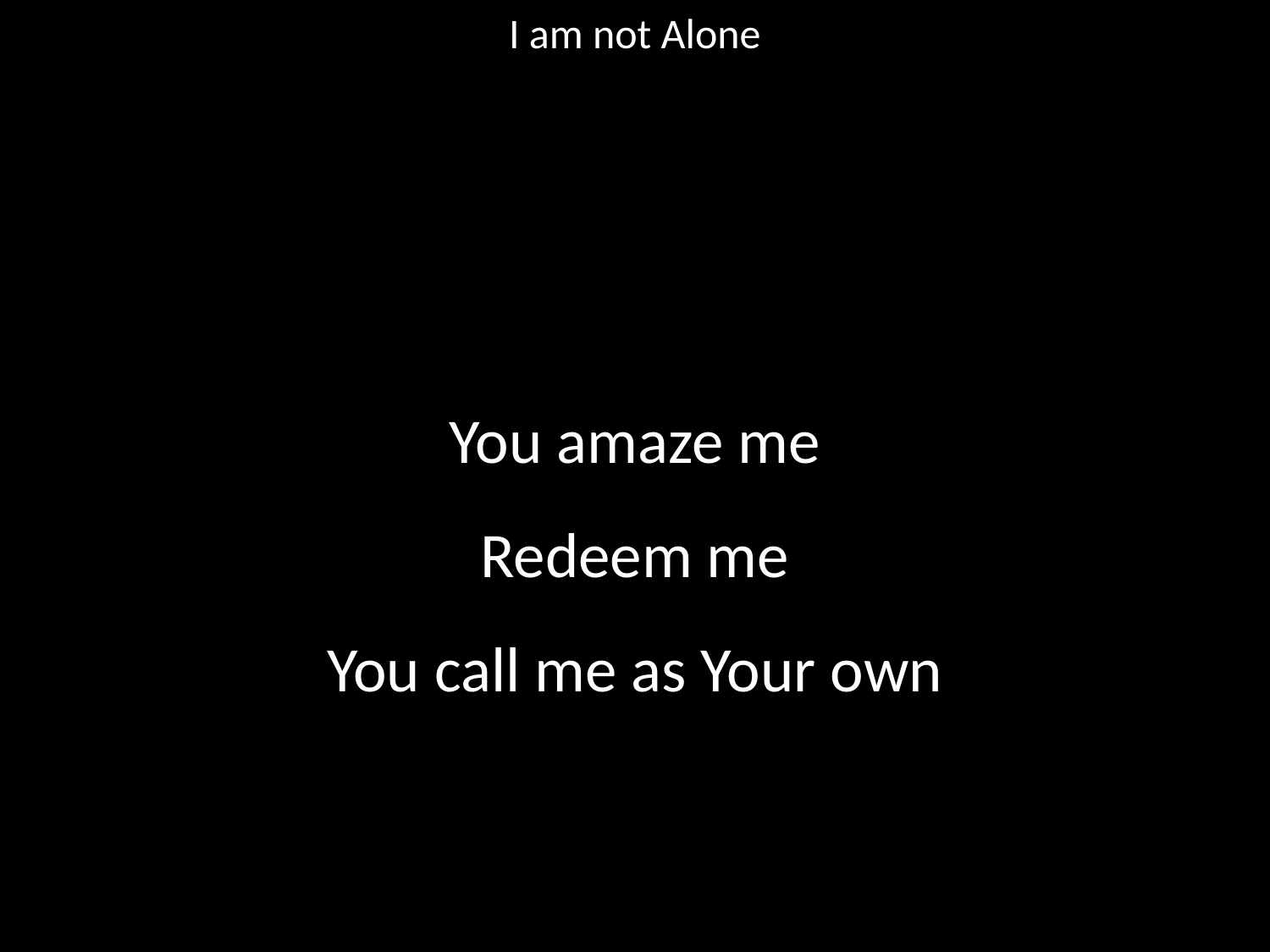

I am not Alone
#
You amaze me
Redeem me
You call me as Your own